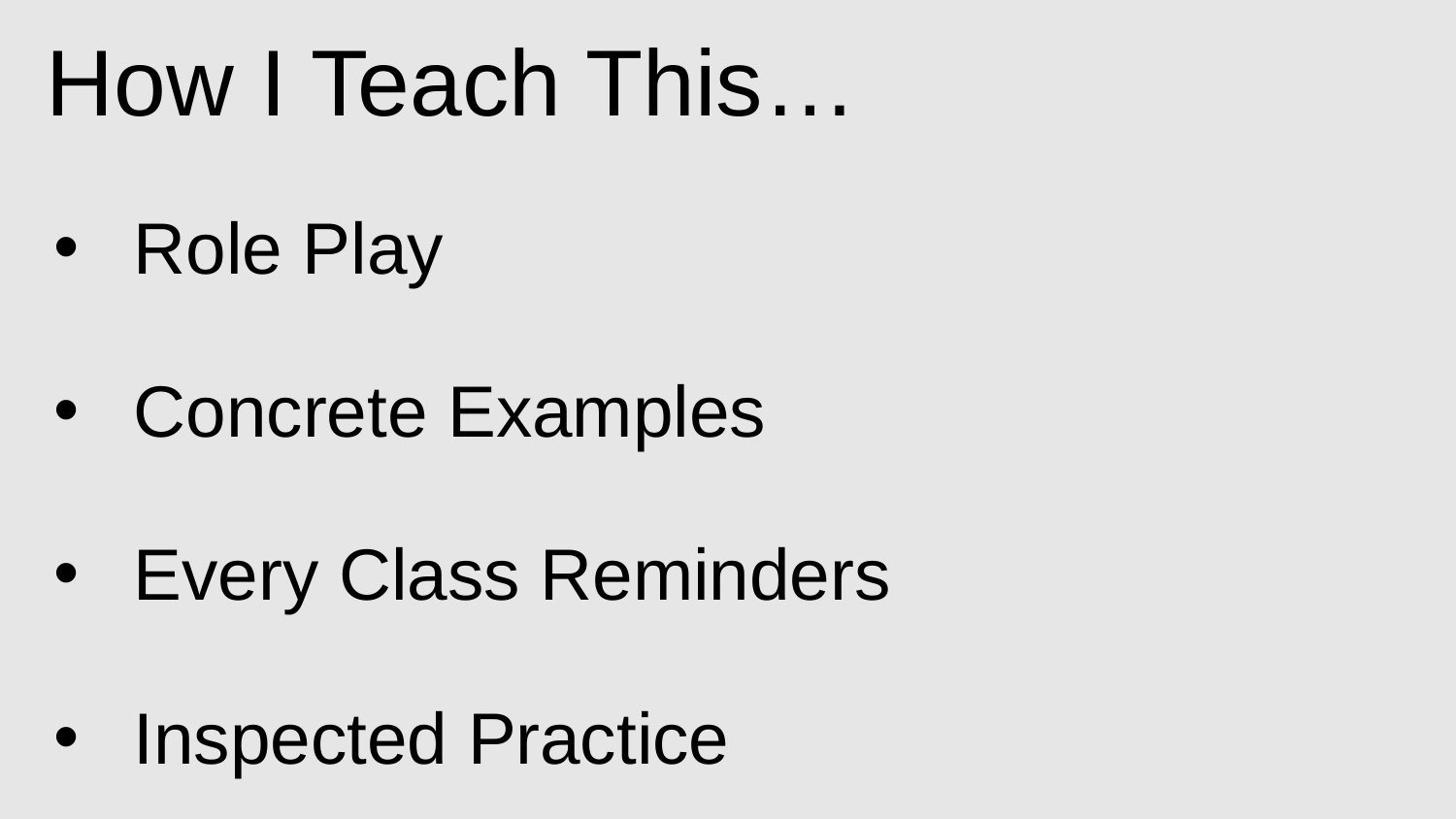

How I Teach This…

Role Play

Concrete Examples

Every Class Reminders

Inspected Practice